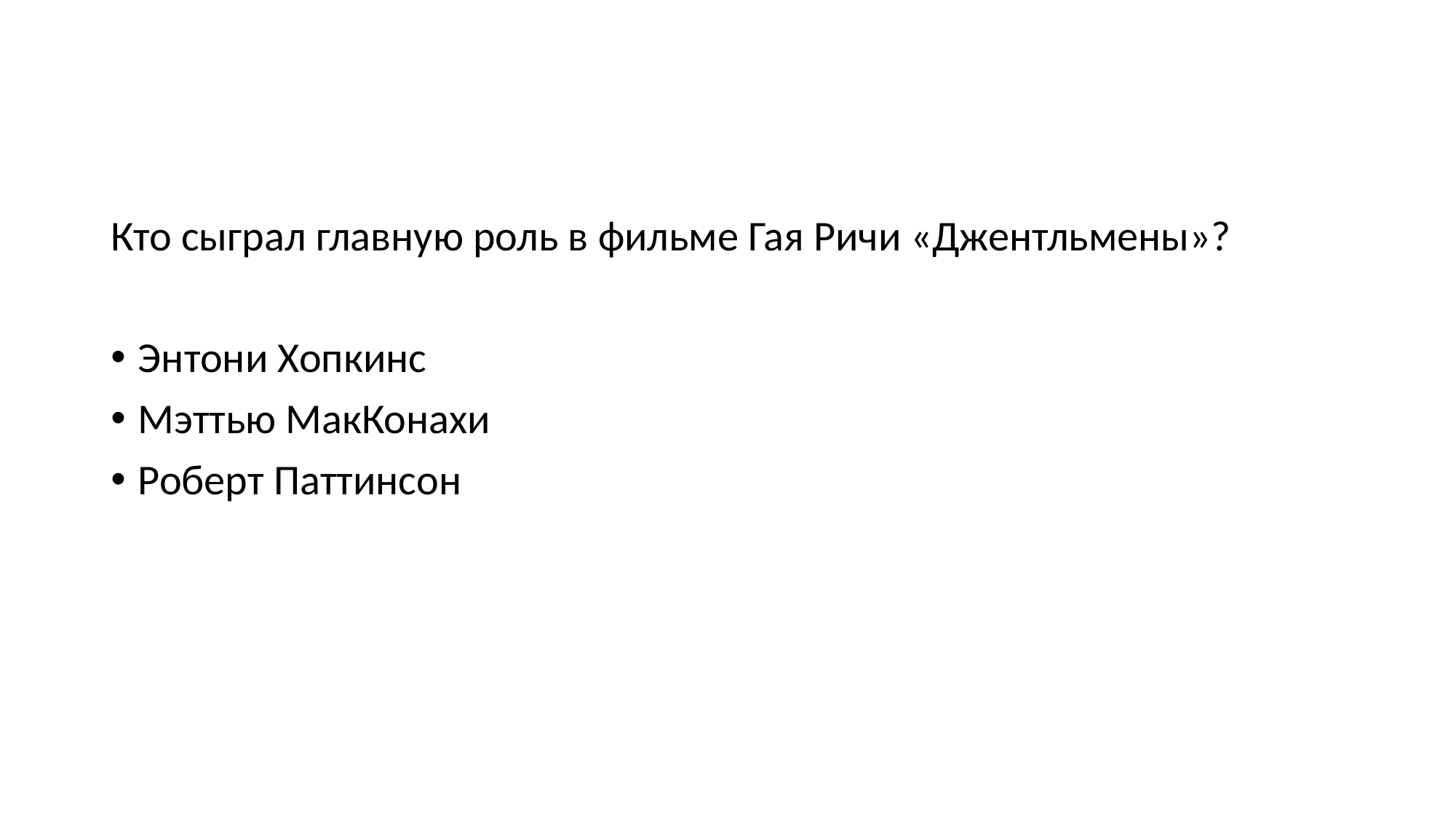

Кто сыграл главную роль в фильме Гая Ричи «Джентльмены»?

Энтони Хопкинс
Мэттью МакКонахи
Роберт Паттинсон